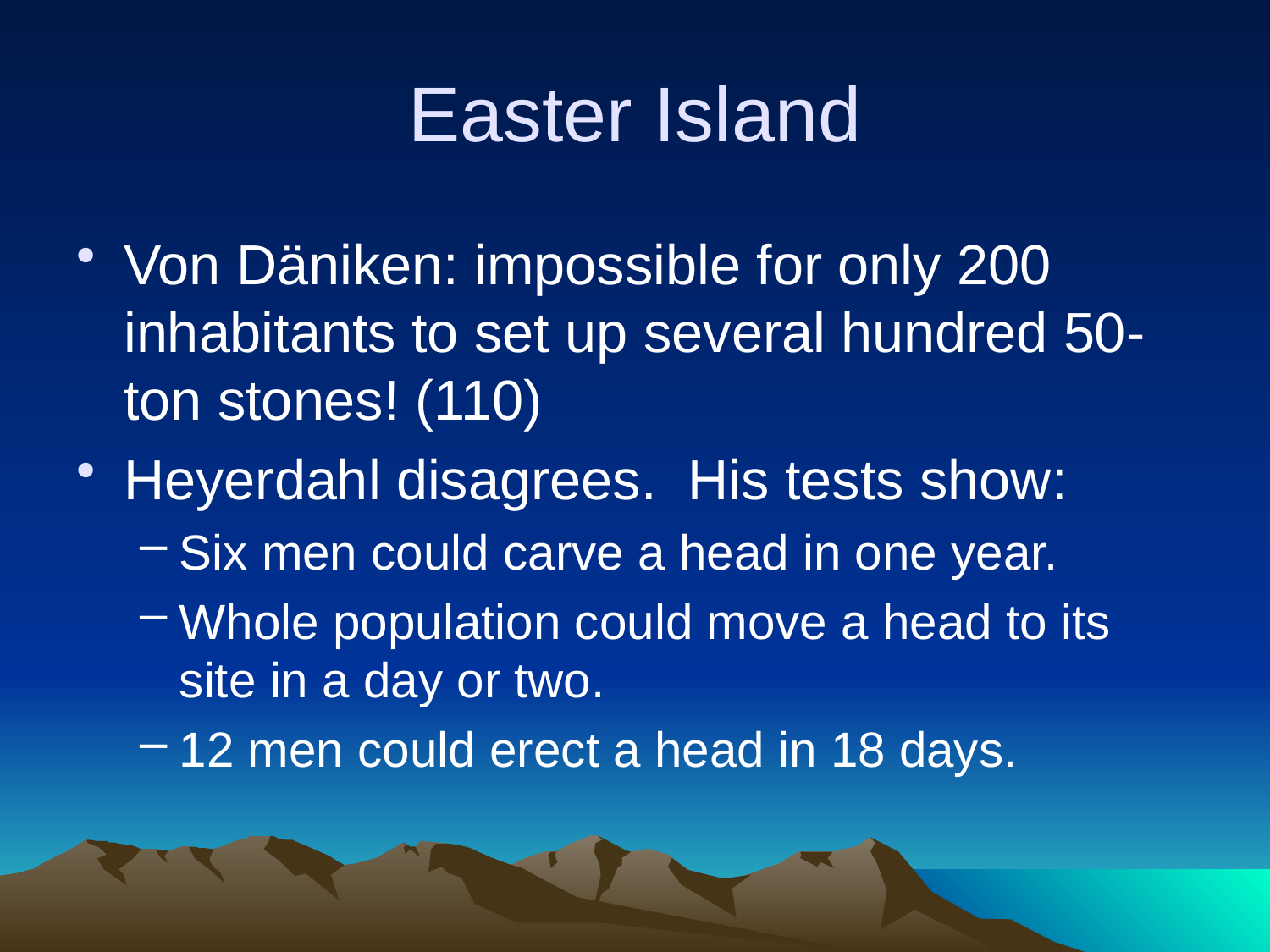

# Easter Island
Von Däniken: impossible for only 200 inhabitants to set up several hundred 50-ton stones! (110)
Heyerdahl disagrees.  His tests show:
Six men could carve a head in one year.
Whole population could move a head to its site in a day or two.
12 men could erect a head in 18 days.